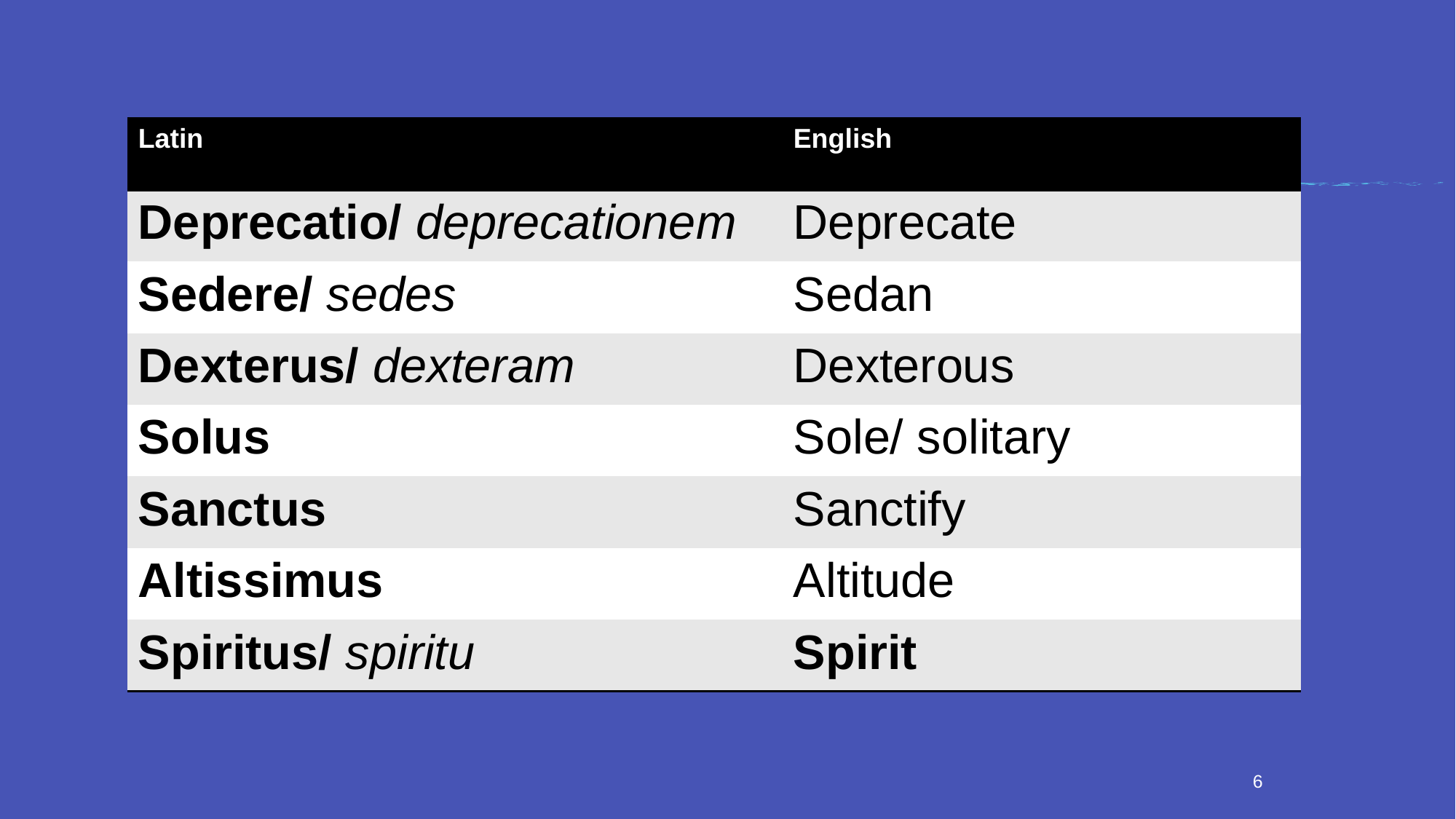

| Latin | English |
| --- | --- |
| Deprecatio/ deprecationem | Deprecate |
| Sedere/ sedes | Sedan |
| Dexterus/ dexteram | Dexterous |
| Solus | Sole/ solitary |
| Sanctus | Sanctify |
| Altissimus | Altitude |
| Spiritus/ spiritu | Spirit |
6